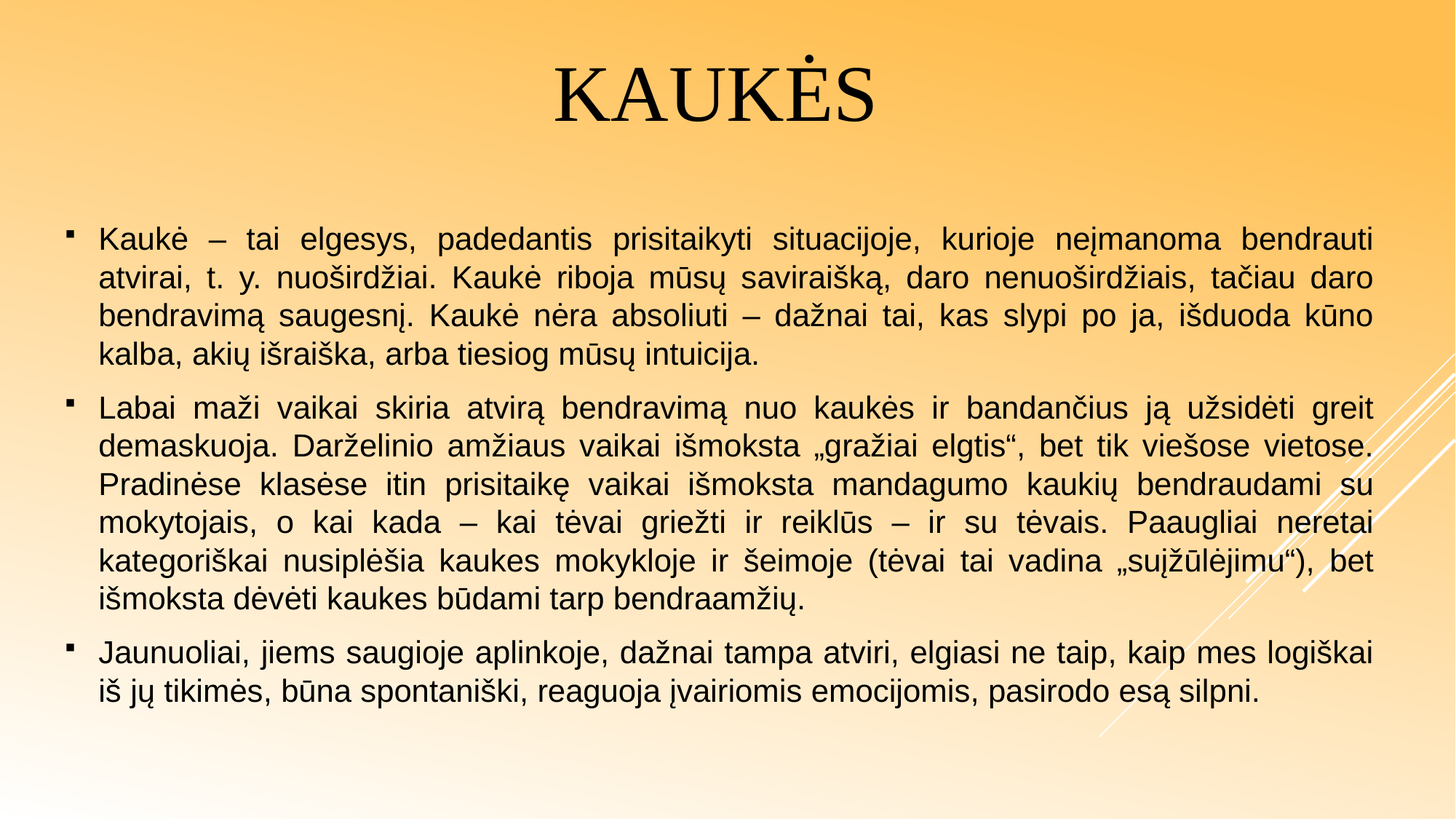

# kaukės
Kaukė – tai elgesys, padedantis prisitaikyti situacijoje, kurioje neįmanoma bendrauti atvirai, t. y. nuoširdžiai. Kaukė riboja mūsų saviraišką, daro nenuoširdžiais, tačiau daro bendravimą saugesnį. Kaukė nėra absoliuti – dažnai tai, kas slypi po ja, išduoda kūno kalba, akių išraiška, arba tiesiog mūsų intuicija.
Labai maži vaikai skiria atvirą bendravimą nuo kaukės ir bandančius ją užsidėti greit demaskuoja. Darželinio amžiaus vaikai išmoksta „gražiai elgtis“, bet tik viešose vietose. Pradinėse klasėse itin prisitaikę vaikai išmoksta mandagumo kaukių bendraudami su mokytojais, o kai kada – kai tėvai griežti ir reiklūs – ir su tėvais. Paaugliai neretai kategoriškai nusiplėšia kaukes mokykloje ir šeimoje (tėvai tai vadina „suįžūlėjimu“), bet išmoksta dėvėti kaukes būdami tarp bendraamžių.
Jaunuoliai, jiems saugioje aplinkoje, dažnai tampa atviri, elgiasi ne taip, kaip mes logiškai iš jų tikimės, būna spontaniški, reaguoja įvairiomis emocijomis, pasirodo esą silpni.